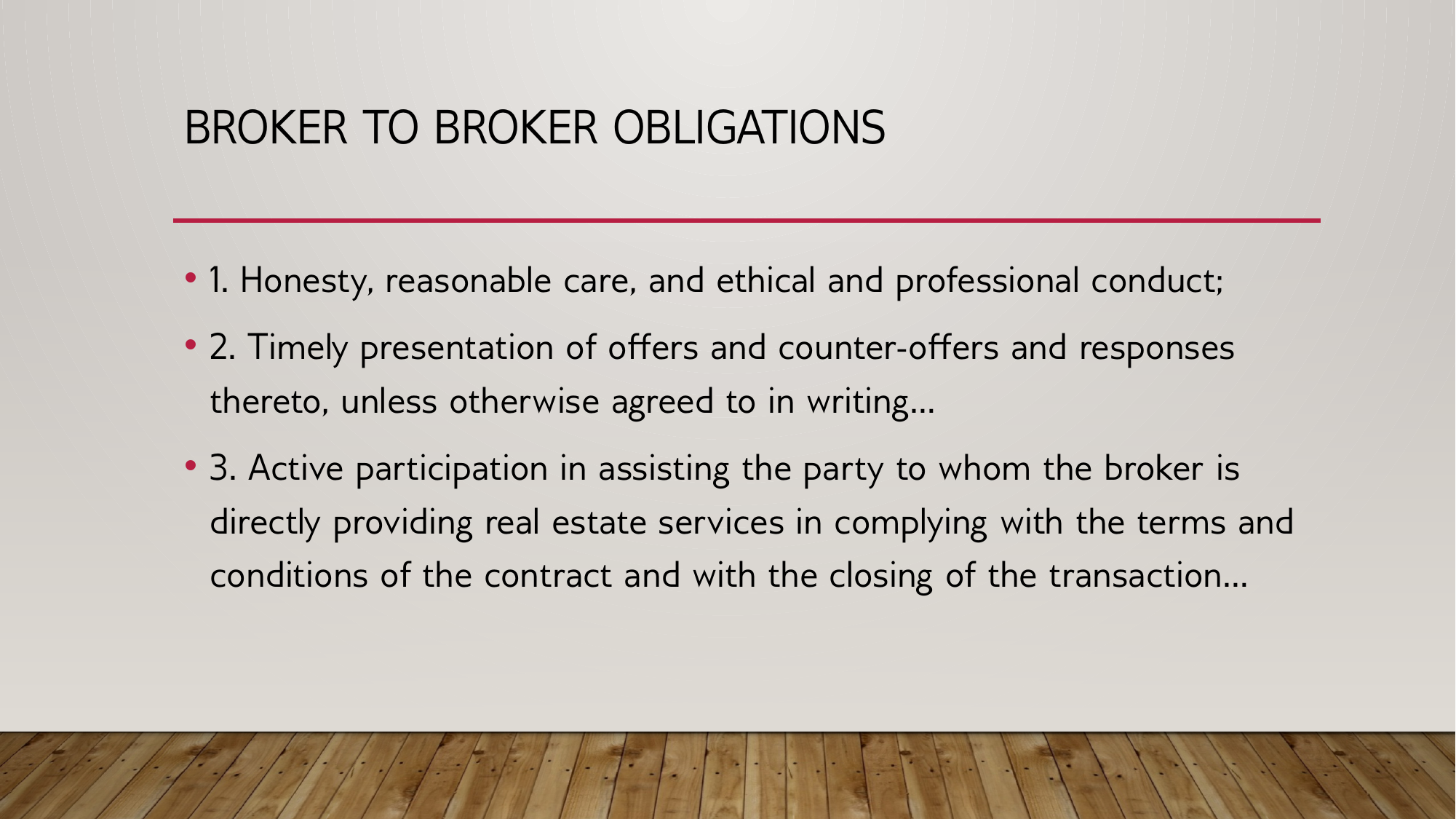

# Broker to Broker Obligations
1. Honesty, reasonable care, and ethical and professional conduct;
2. Timely presentation of offers and counter-offers and responses thereto, unless otherwise agreed to in writing…
3. Active participation in assisting the party to whom the broker is directly providing real estate services in complying with the terms and conditions of the contract and with the closing of the transaction…